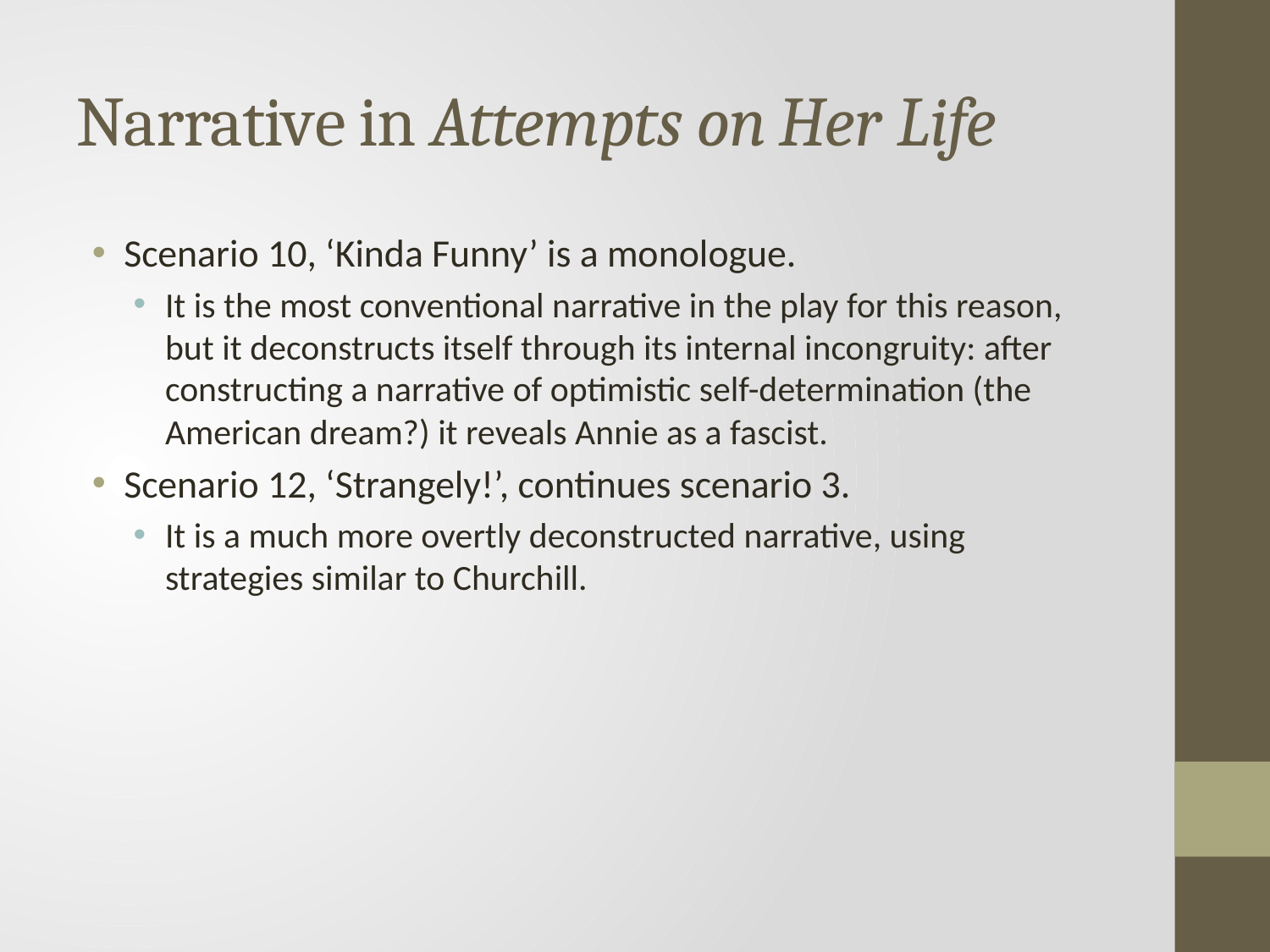

# Narrative in Attempts on Her Life
Scenario 10, ‘Kinda Funny’ is a monologue.
It is the most conventional narrative in the play for this reason, but it deconstructs itself through its internal incongruity: after constructing a narrative of optimistic self-determination (the American dream?) it reveals Annie as a fascist.
Scenario 12, ‘Strangely!’, continues scenario 3.
It is a much more overtly deconstructed narrative, using strategies similar to Churchill.